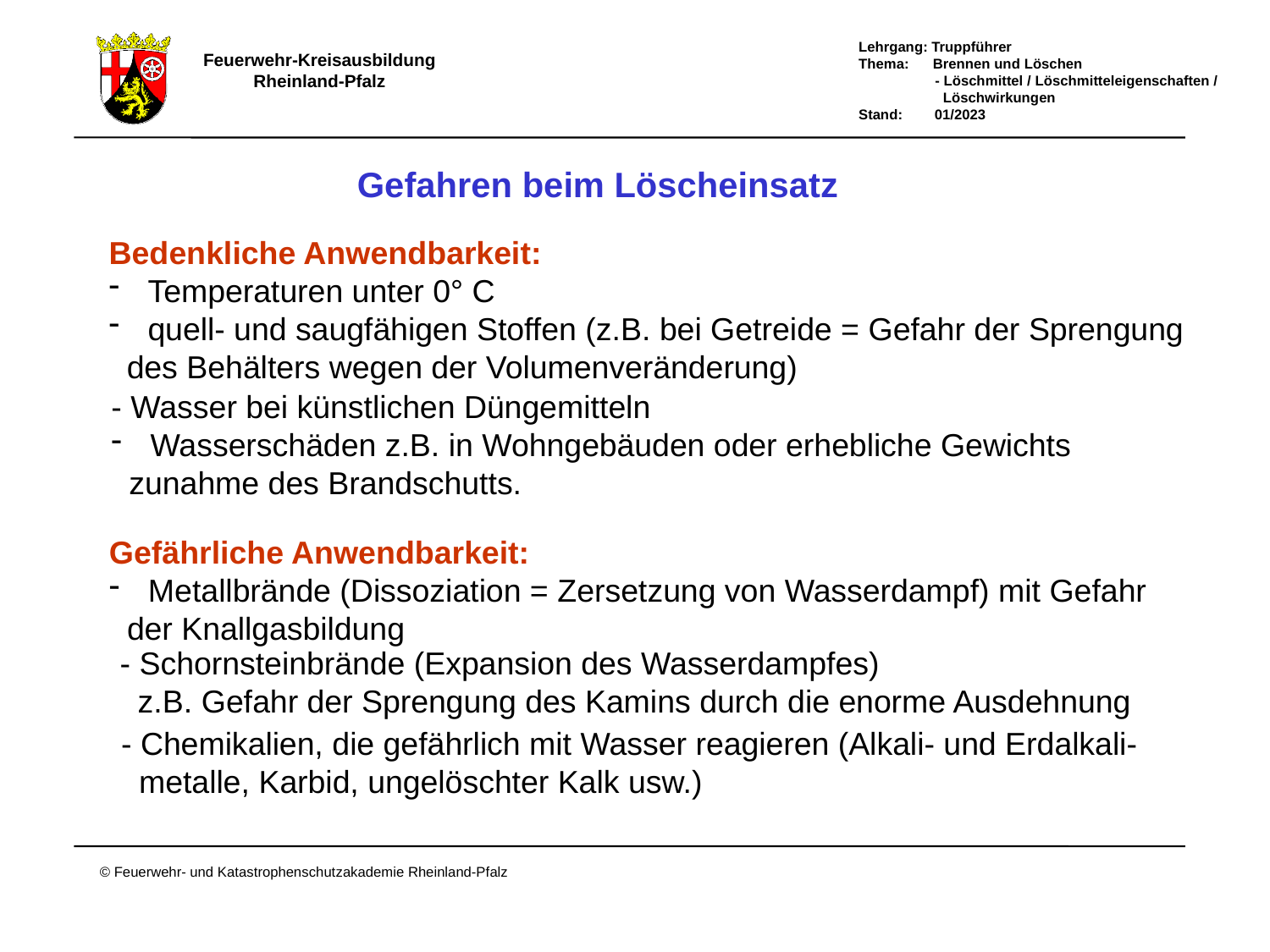

Gefahren beim Löscheinsatz
Bedenkliche Anwendbarkeit:
 Temperaturen unter 0° C
 quell- und saugfähigen Stoffen (z.B. bei Getreide = Gefahr der Sprengung
  des Behälters wegen der Volumenveränderung)
- Wasser bei künstlichen Düngemitteln
 Wasserschäden z.B. in Wohngebäuden oder erhebliche Gewichts
  zunahme des Brandschutts.
Gefährliche Anwendbarkeit:
 Metallbrände (Dissoziation = Zersetzung von Wasserdampf) mit Gefahr
  der Knallgasbildung
- Schornsteinbrände (Expansion des Wasserdampfes)
  z.B. Gefahr der Sprengung des Kamins durch die enorme Ausdehnung
- Chemikalien, die gefährlich mit Wasser reagieren (Alkali- und Erdalkali-
  metalle, Karbid, ungelöschter Kalk usw.)
Gefahren beim Löscheinsatz